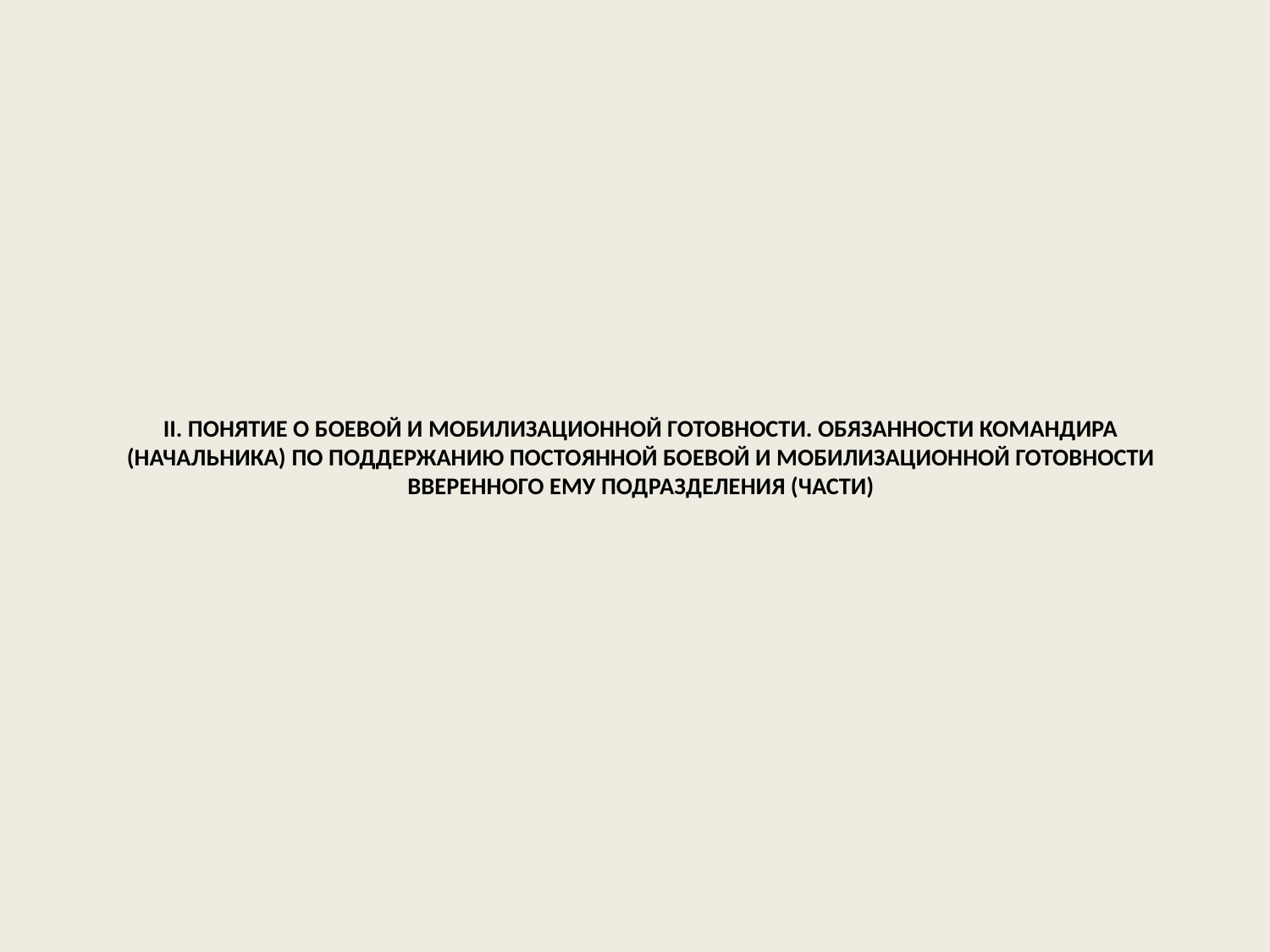

# II. Понятие о боевой и мобилизационной готовности. Обязанности командира (начальника) по поддержанию постоянной боевой и мобилизационной готовности вверенного ему подразделения (части)